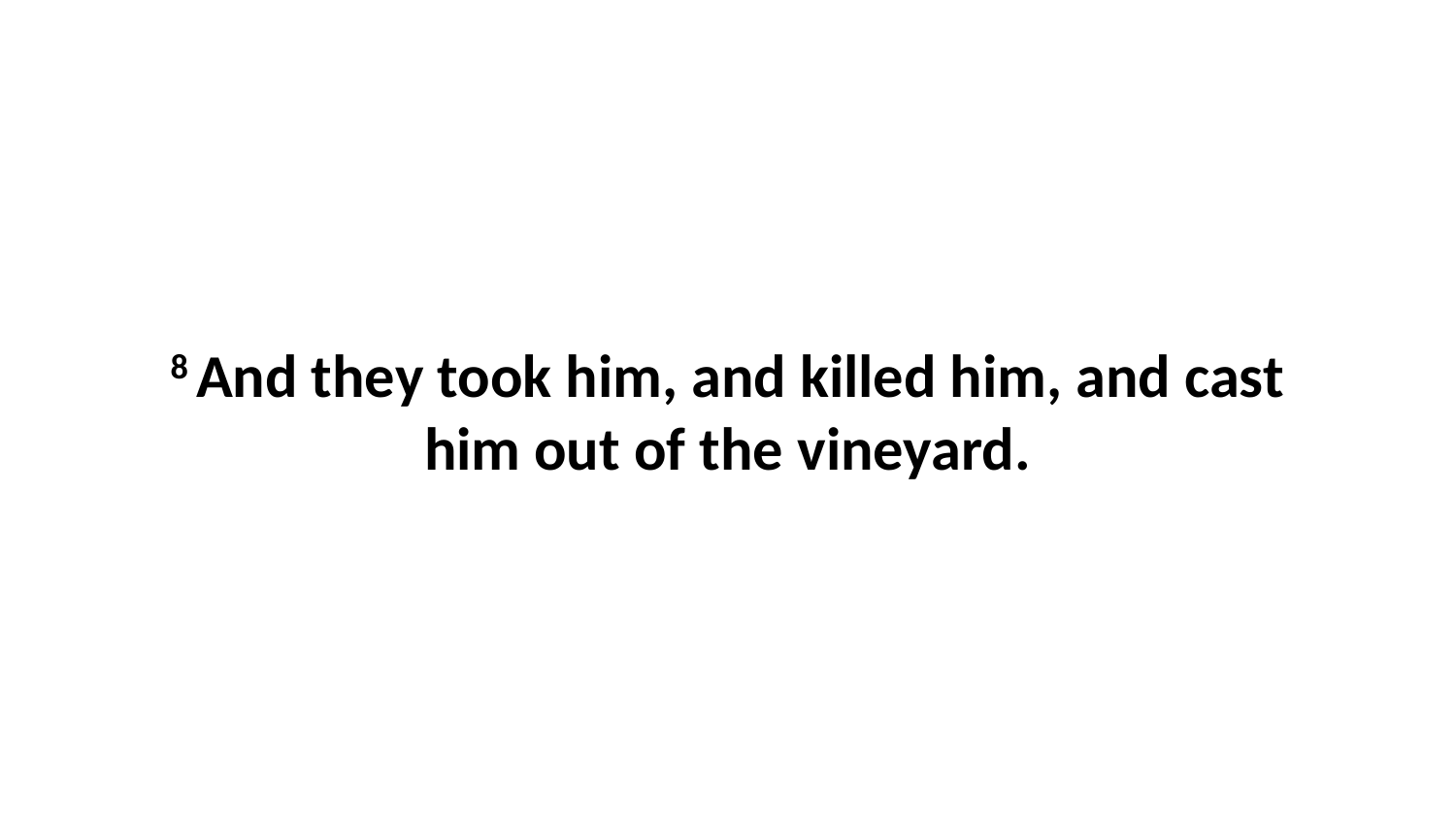

8 And they took him, and killed him, and cast him out of the vineyard.